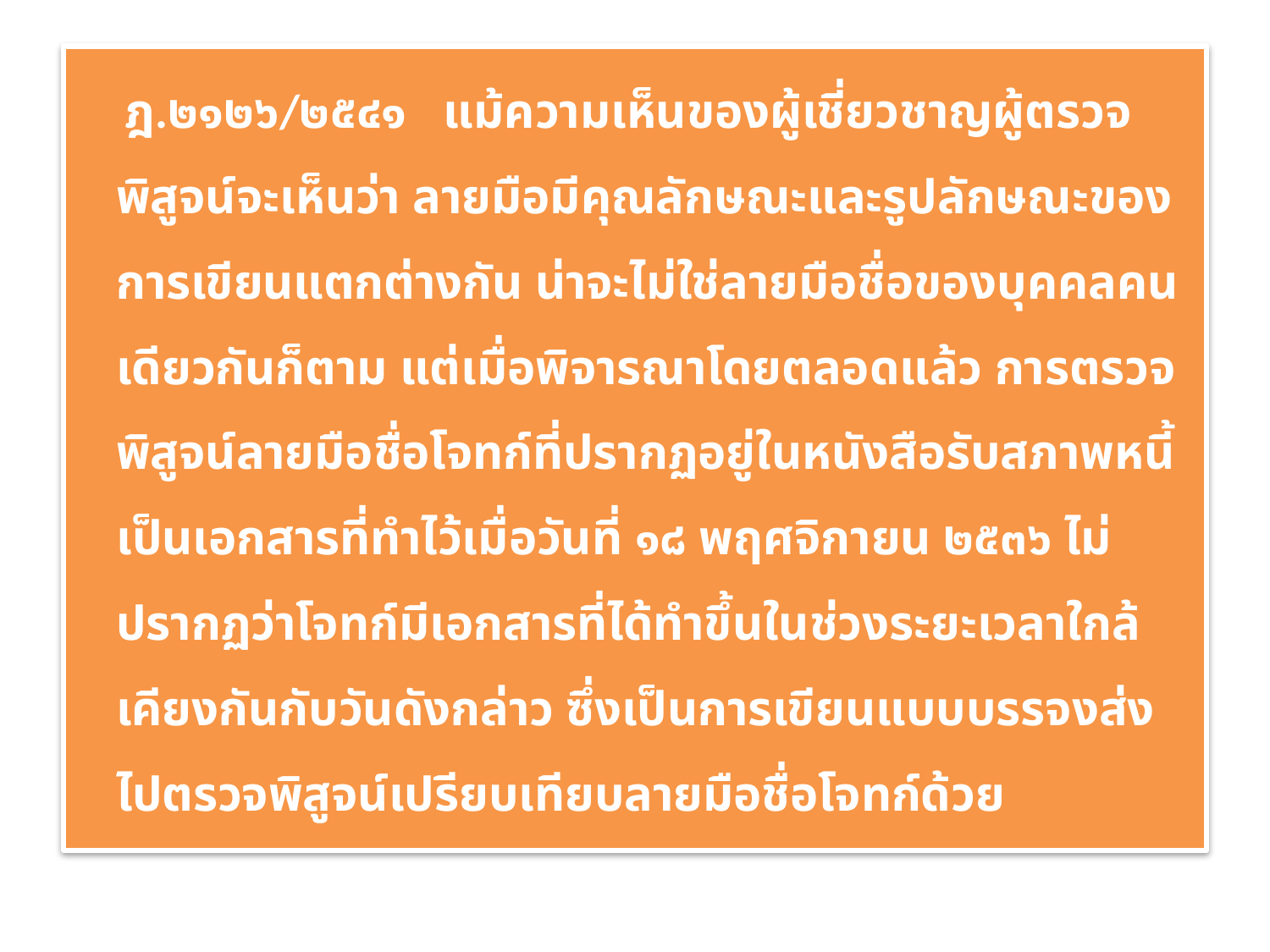

#
    ฎ.๒๑๒๖/๒๕๔๑   แม้ความเห็นของผู้เชี่ยวชาญผู้ตรวจพิสูจน์จะเห็นว่า ลายมือมีคุณลักษณะและรูปลักษณะของการเขียนแตกต่างกัน น่าจะไม่ใช่ลายมือชื่อของบุคคลคนเดียวกันก็ตาม แต่เมื่อพิจารณาโดยตลอดแล้ว การตรวจพิสูจน์ลายมือชื่อโจทก์ที่ปรากฏอยู่ในหนังสือรับสภาพหนี้เป็นเอกสารที่ทำไว้เมื่อวันที่ ๑๘ พฤศจิกายน ๒๕๓๖ ไม่ปรากฏว่าโจทก์มีเอกสารที่ได้ทำขึ้นในช่วงระยะเวลาใกล้เคียงกันกับวันดังกล่าว ซึ่งเป็นการเขียนแบบบรรจงส่งไปตรวจพิสูจน์เปรียบเทียบลายมือชื่อโจทก์ด้วย